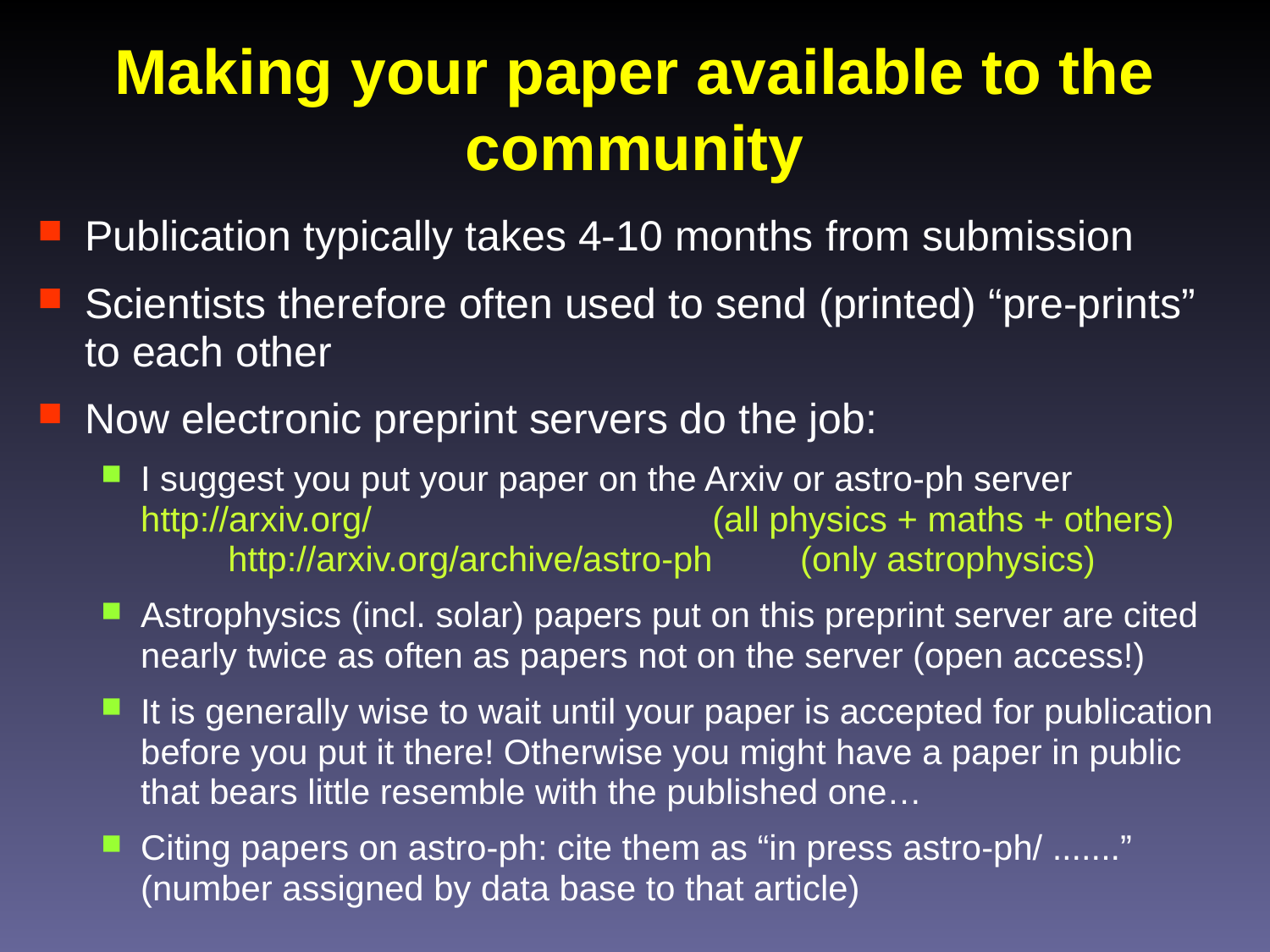

# Making your paper available to the community
Publication typically takes 4-10 months from submission
Scientists therefore often used to send (printed) “pre-prints” to each other
Now electronic preprint servers do the job:
I suggest you put your paper on the Arxiv or astro-ph server     	http://arxiv.org/                                   (all physics + maths + others)
	http://arxiv.org/archive/astro-ph         (only astrophysics)
Astrophysics (incl. solar) papers put on this preprint server are cited nearly twice as often as papers not on the server (open access!)
It is generally wise to wait until your paper is accepted for publication before you put it there! Otherwise you might have a paper in public that bears little resemble with the published one…
Citing papers on astro-ph: cite them as “in press astro-ph/ .......” (number assigned by data base to that article)